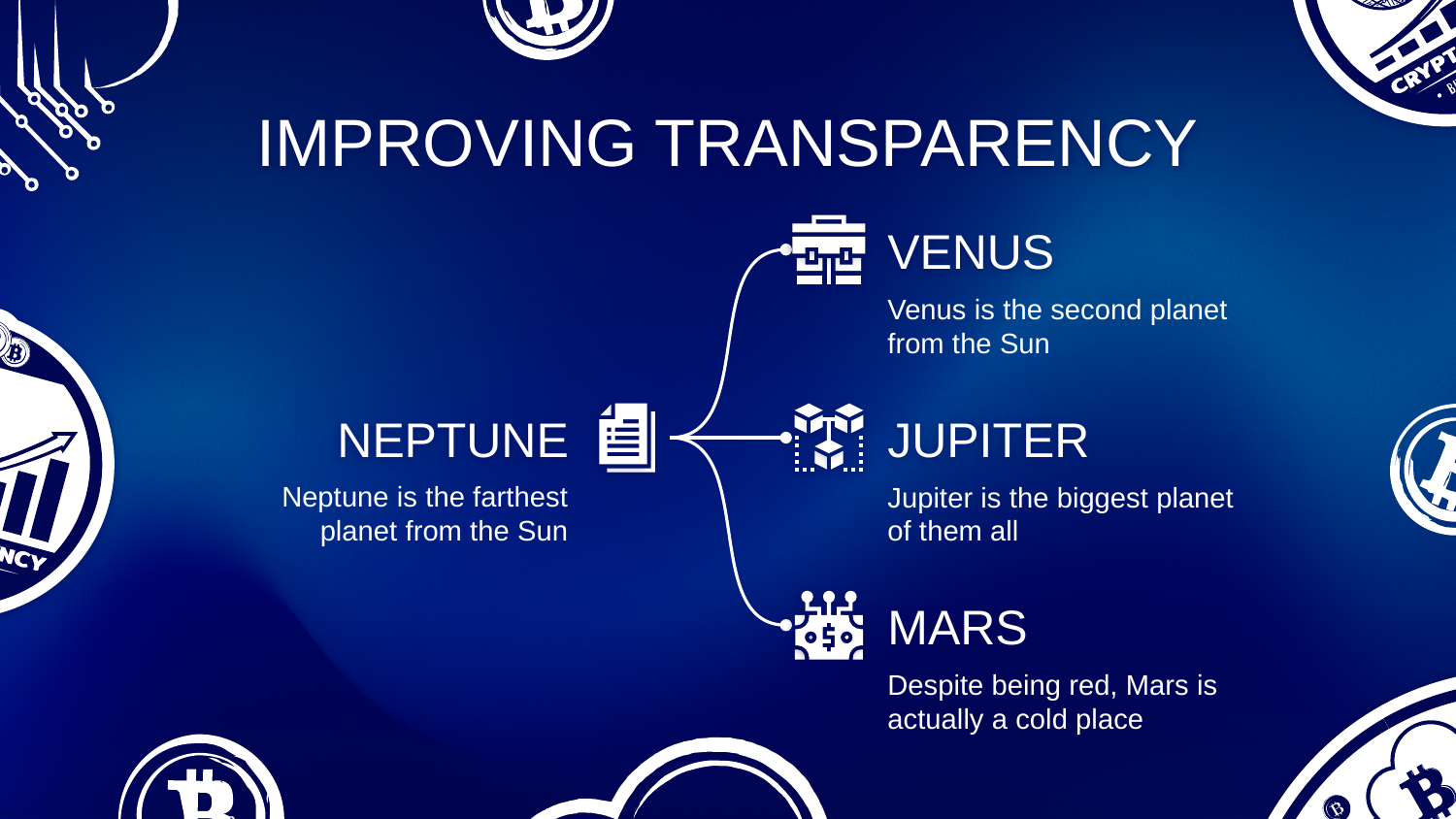

# IMPROVING TRANSPARENCY

VENUS
Venus is the second planet from the Sun

NEPTUNE
JUPITER
Neptune is the farthest planet from the Sun
Jupiter is the biggest planet of them all

MARS
Despite being red, Mars is actually a cold place